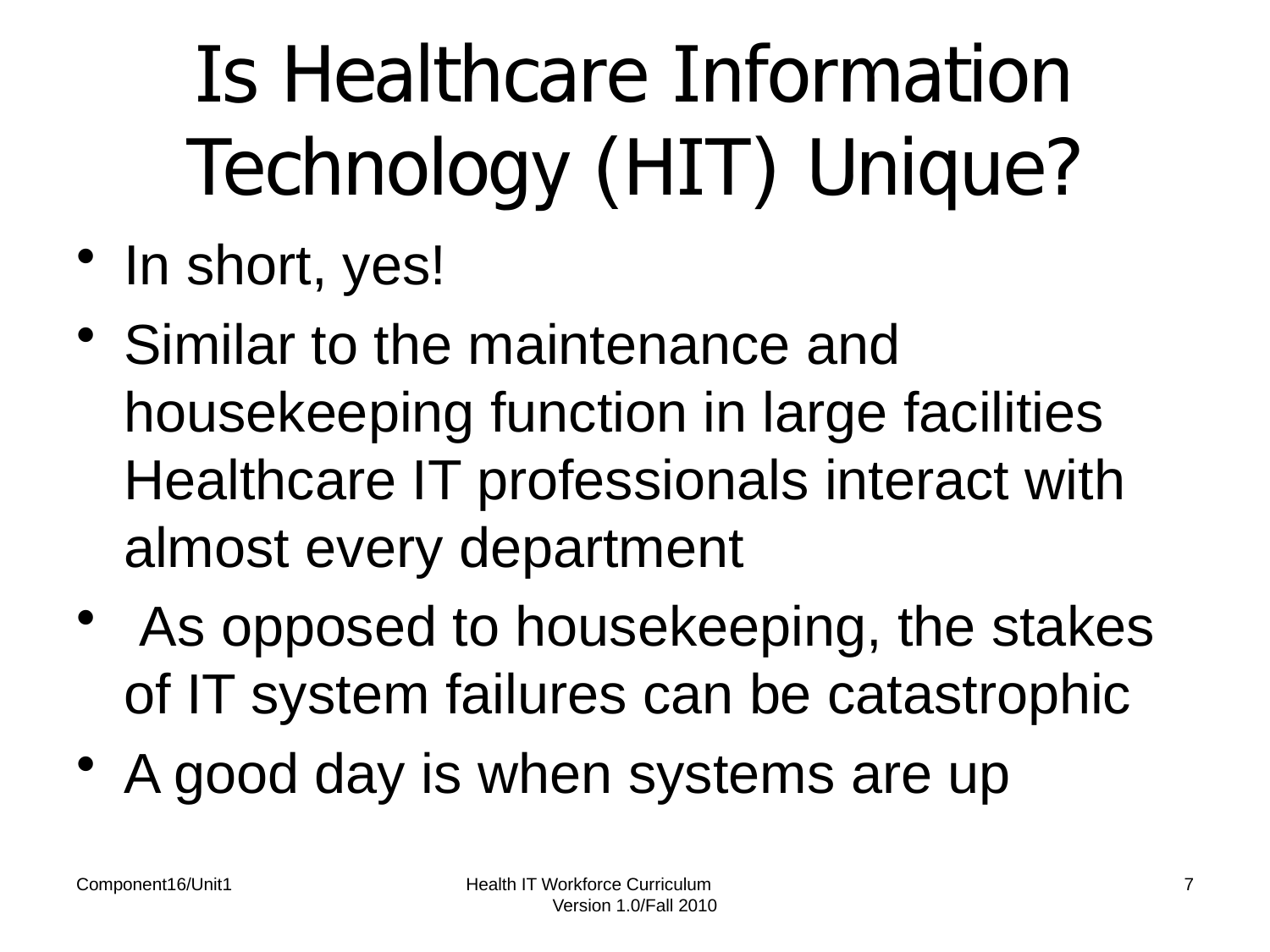

# Is Healthcare Information Technology (HIT) Unique?
In short, yes!
Similar to the maintenance and housekeeping function in large facilities Healthcare IT professionals interact with almost every department
 As opposed to housekeeping, the stakes of IT system failures can be catastrophic
A good day is when systems are up
Component16/Unit1
Health IT Workforce Curriculum                    Version 1.0/Fall 2010
7